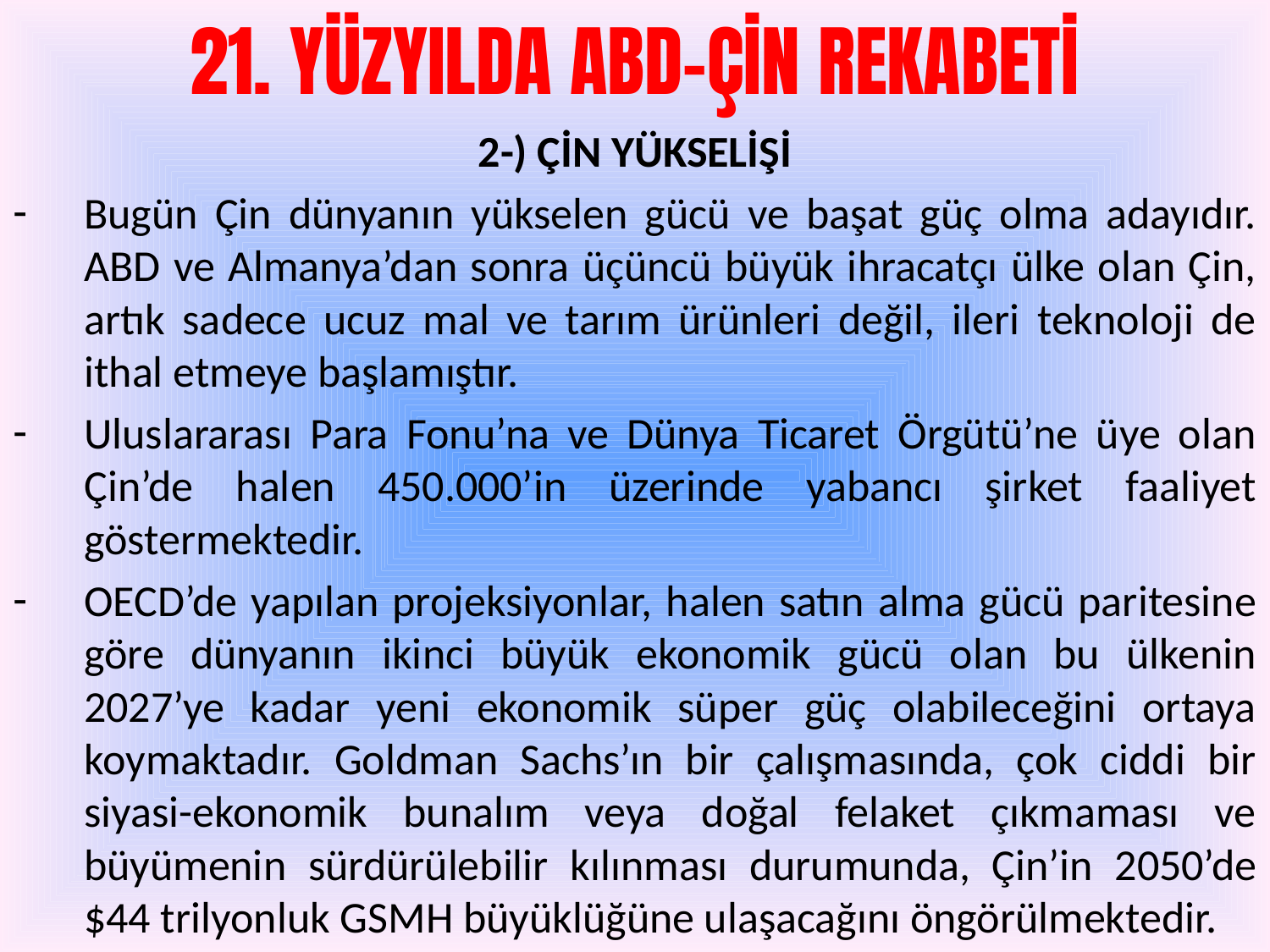

# 21. YÜZYILDA ABD-ÇİN REKABETİ
2-) ÇİN YÜKSELİŞİ
Bugün Çin dünyanın yükselen gücü ve başat güç olma adayıdır. ABD ve Almanya’dan sonra üçüncü büyük ihracatçı ülke olan Çin, artık sadece ucuz mal ve tarım ürünleri değil, ileri teknoloji de ithal etmeye başlamıştır.
Uluslararası Para Fonu’na ve Dünya Ticaret Örgütü’ne üye olan Çin’de halen 450.000’in üzerinde yabancı şirket faaliyet göstermektedir.
OECD’de yapılan projeksiyonlar, halen satın alma gücü paritesine göre dünyanın ikinci büyük ekonomik gücü olan bu ülkenin 2027’ye kadar yeni ekonomik süper güç olabileceğini ortaya koymaktadır. Goldman Sachs’ın bir çalışmasında, çok ciddi bir siyasi-ekonomik bunalım veya doğal felaket çıkmaması ve büyümenin sürdürülebilir kılınması durumunda, Çin’in 2050’de $44 trilyonluk GSMH büyüklüğüne ulaşacağını öngörülmektedir.